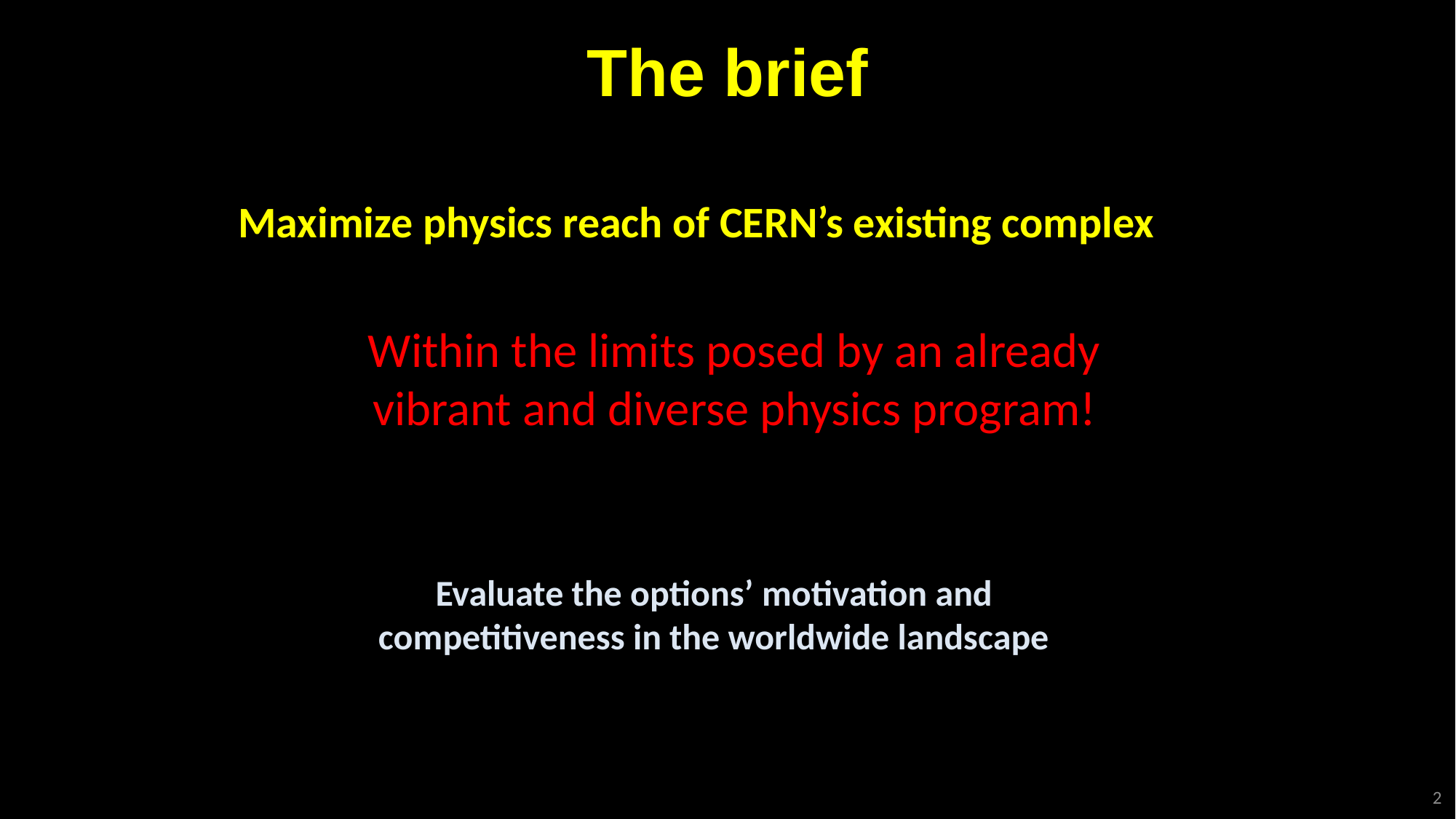

# The brief
Maximize physics reach of CERN’s existing complex
Within the limits posed by an already vibrant and diverse physics program!
Evaluate the options’ motivation and competitiveness in the worldwide landscape
2